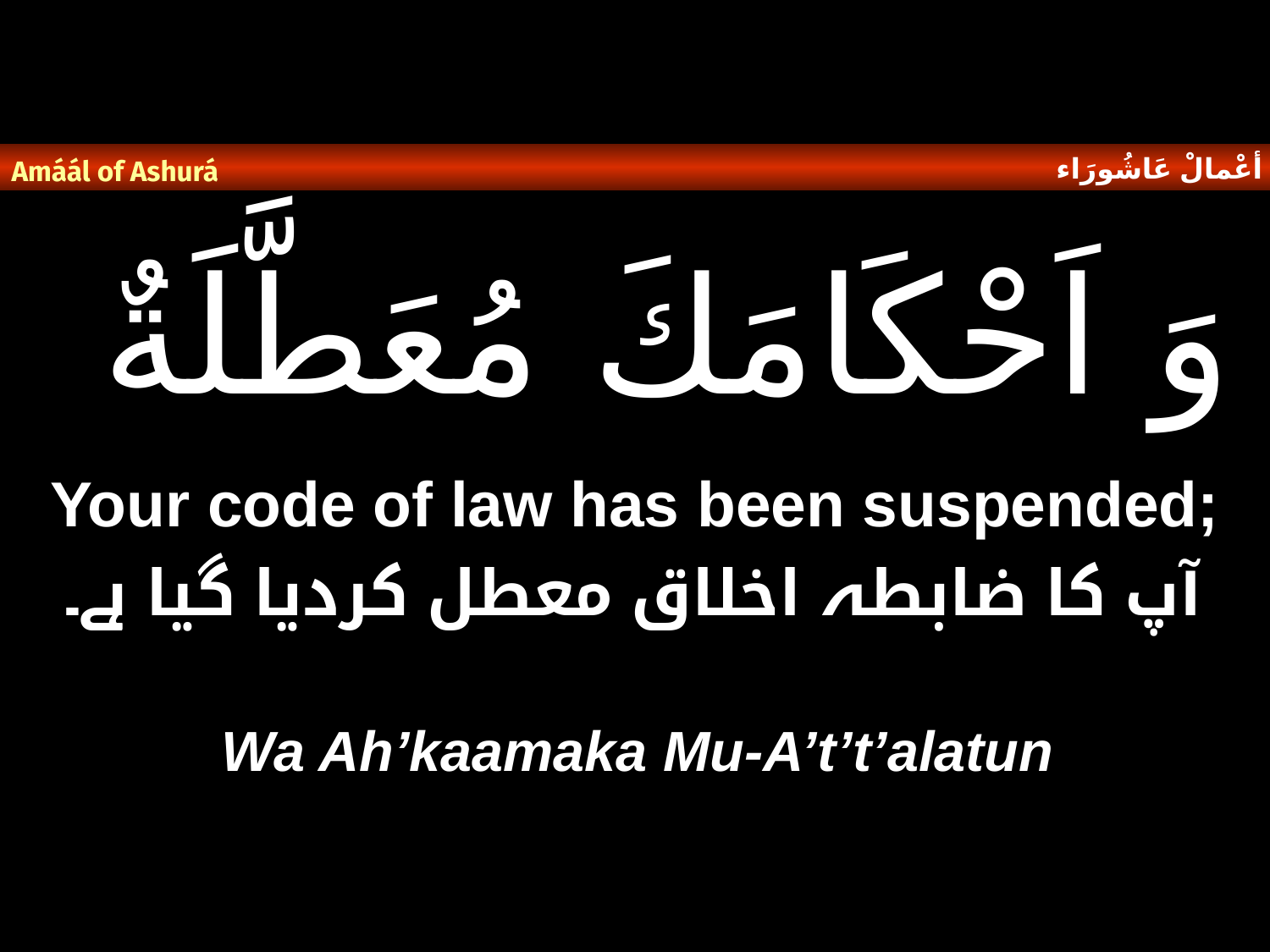

أعْمالْ عَاشُورَاء
Amáál of Ashurá
# وَ اَحْكَامَكَ مُعَطَّلَةٌ
Your code of law has been suspended;
آپ کا ضابطہ اخلاق معطل کردیا گیا ہے۔

Wa Ah’kaamaka Mu-A’t’t’alatun